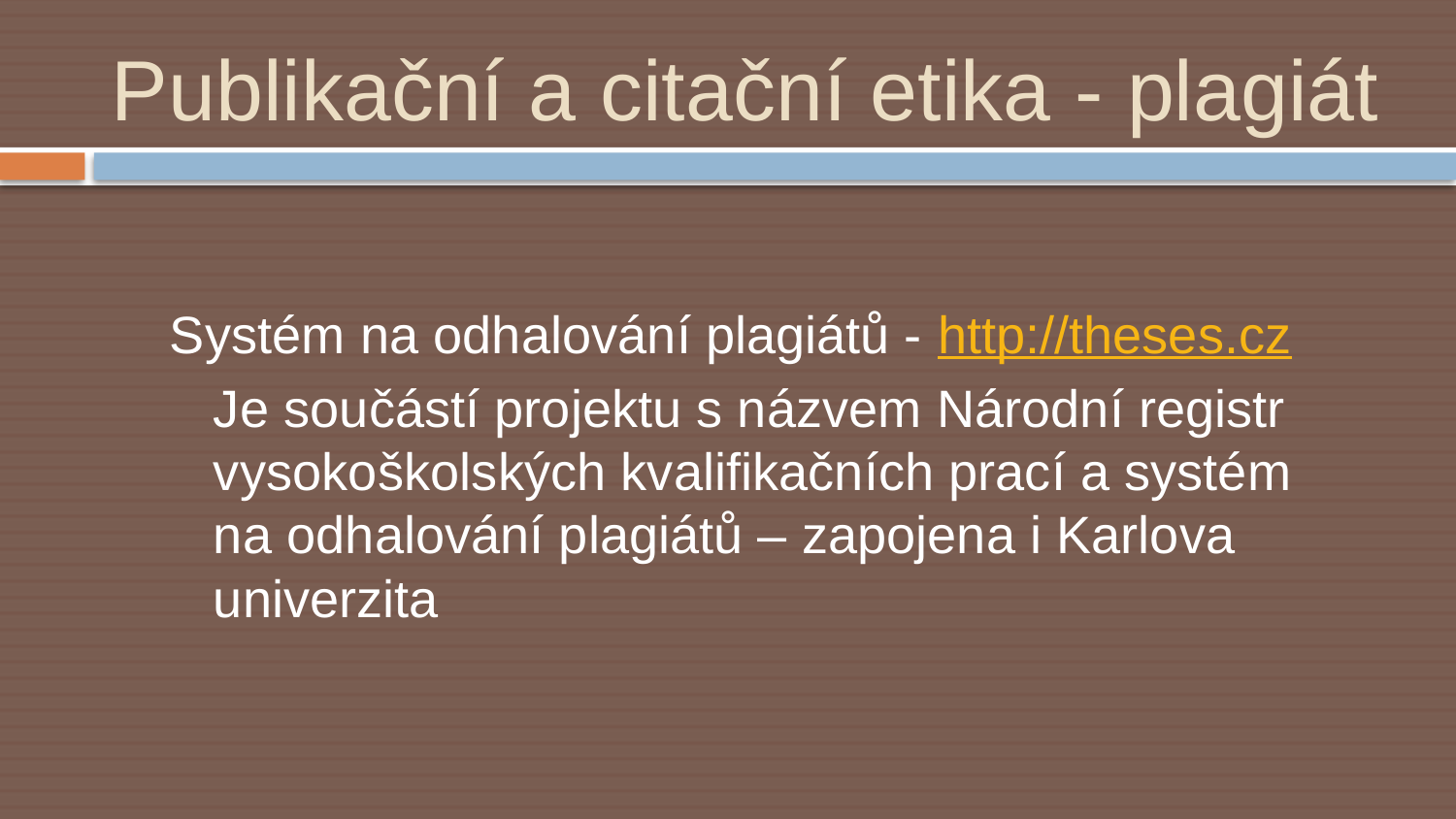

# Publikační a citační etika - plagiát
Systém na odhalování plagiátů - http://theses.cz
	Je součástí projektu s názvem Národní registr vysokoškolských kvalifikačních prací a systém na odhalování plagiátů – zapojena i Karlova univerzita